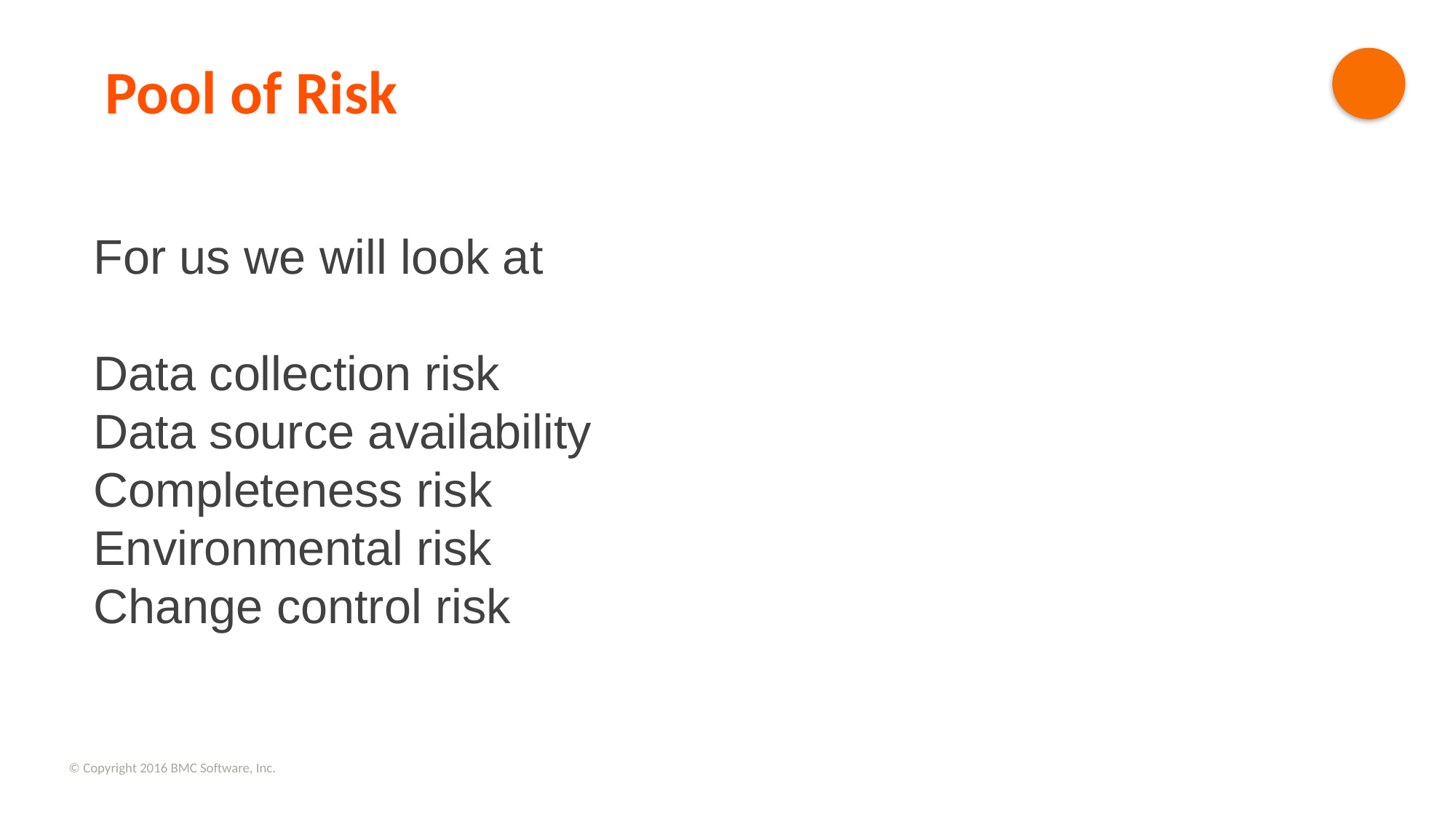

Pool of Risk

For us we will look at

Data collection risk
Data source availability
Completeness risk
Environmental risk
Change control risk
© Copyright 2016 BMC Software, Inc.